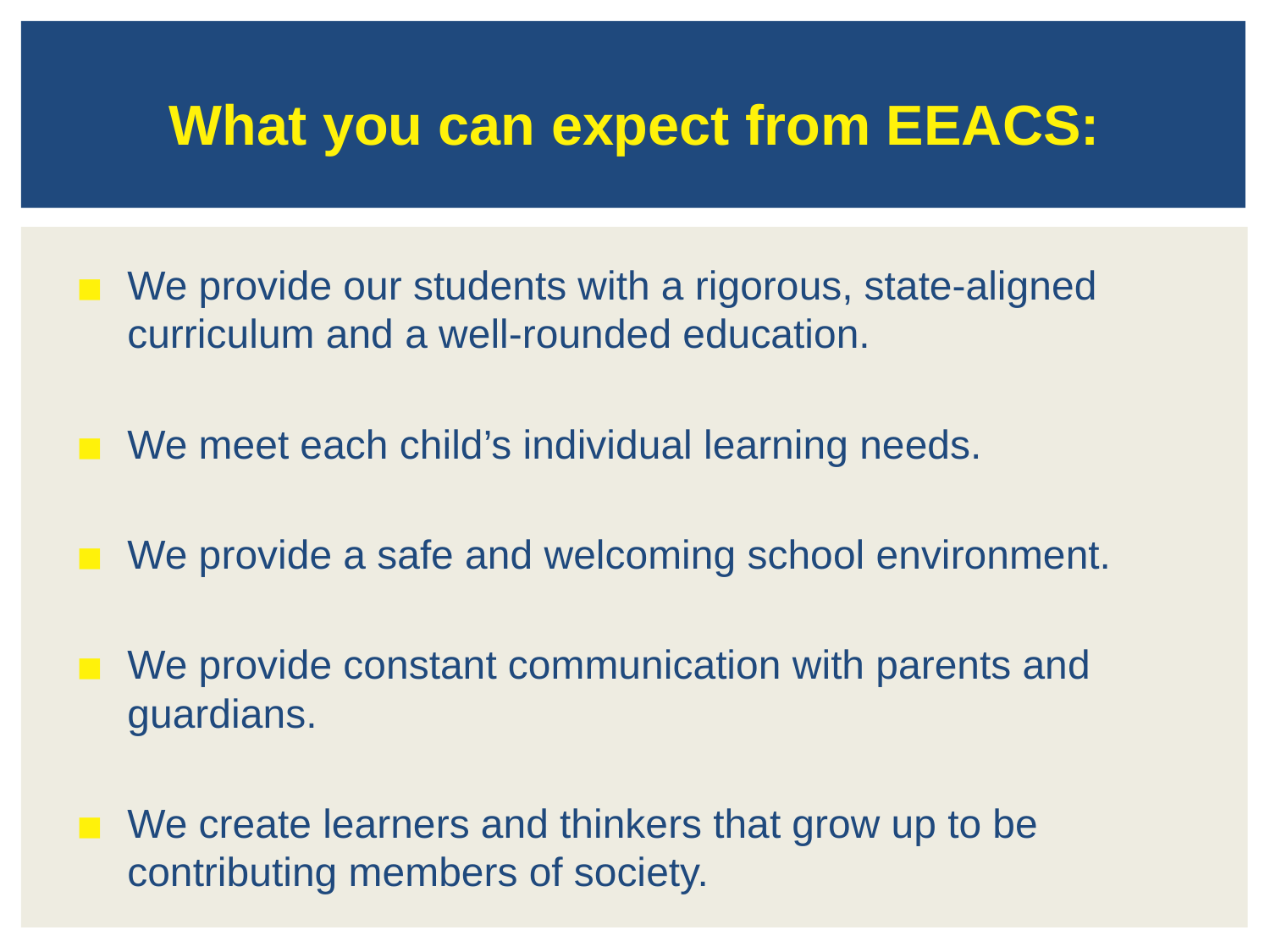

# What you can expect from EEACS:
We provide our students with a rigorous, state-aligned curriculum and a well-rounded education.

We meet each child’s individual learning needs.

We provide a safe and welcoming school environment.

We provide constant communication with parents and guardians.

We create learners and thinkers that grow up to be contributing members of society.